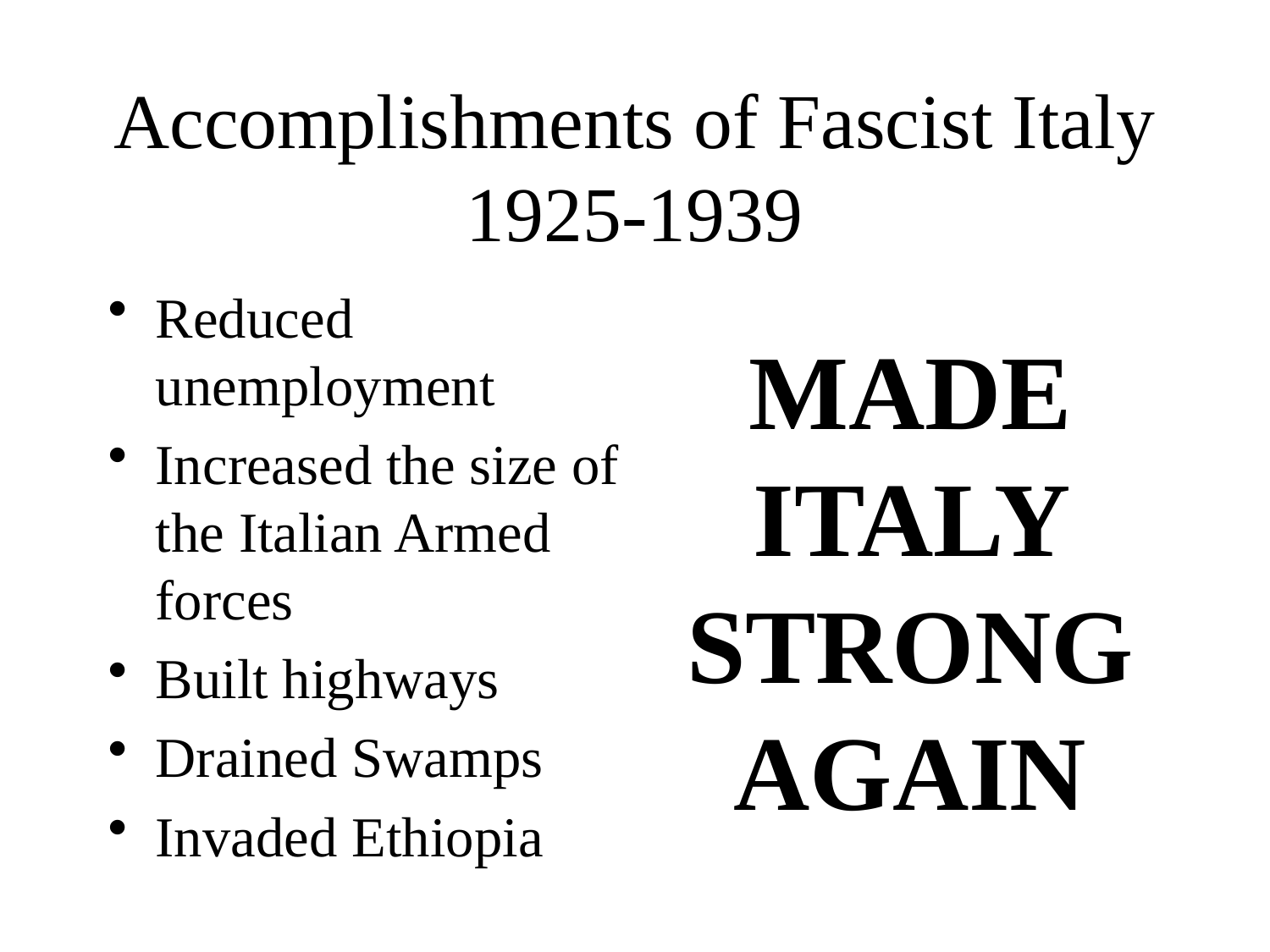

# Accomplishments of Fascist Italy 1925-1939
Reduced unemployment
Increased the size of the Italian Armed forces
Built highways
Drained Swamps
Invaded Ethiopia
MADE ITALY STRONG AGAIN